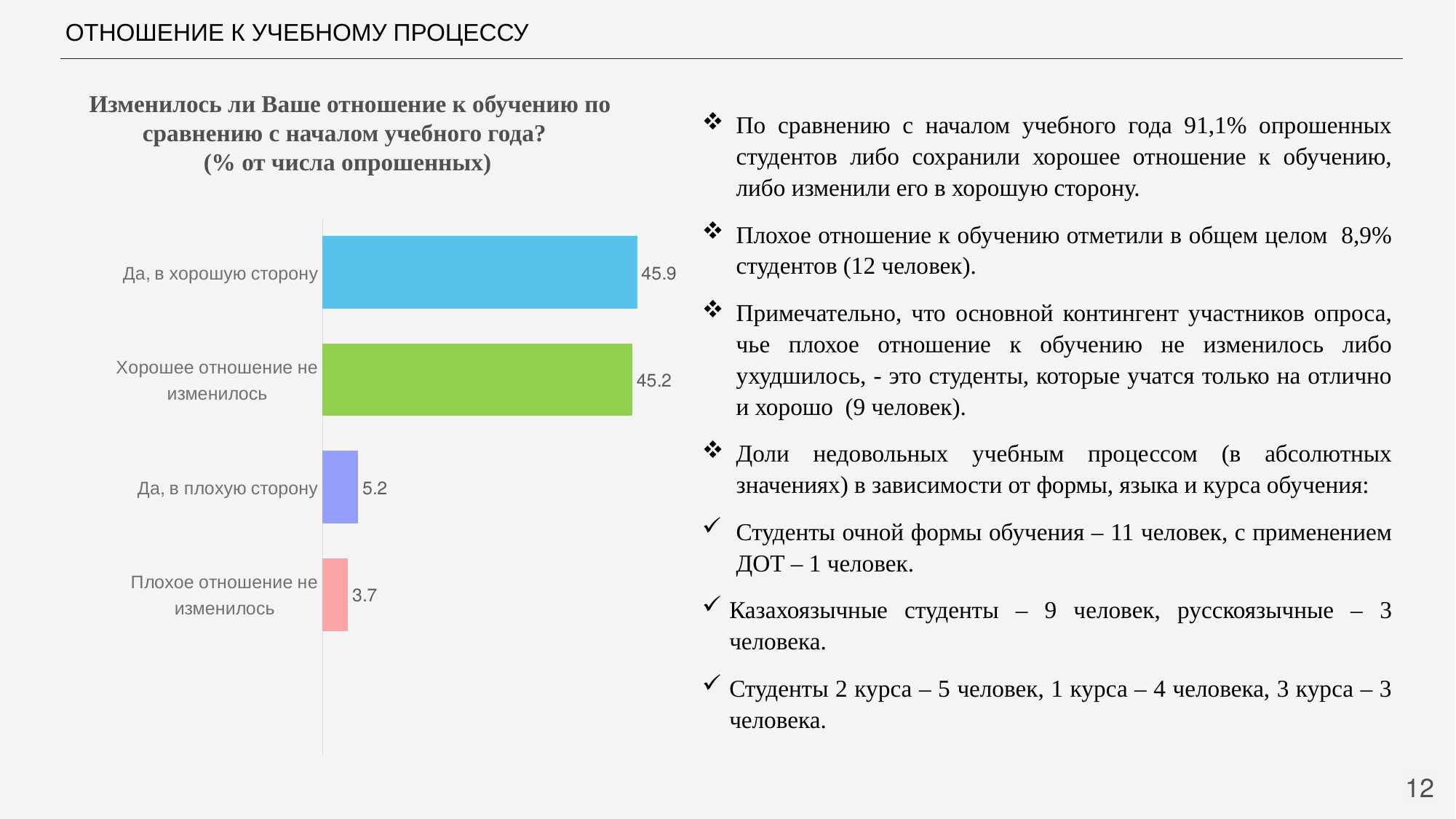

ОТНОШЕНИЕ К УЧЕБНОМУ ПРОЦЕССУ
 Изменилось ли Ваше отношение к обучению по сравнению с началом учебного года?
(% от числа опрошенных)
По сравнению с началом учебного года 91,1% опрошенных студентов либо сохранили хорошее отношение к обучению, либо изменили его в хорошую сторону.
Плохое отношение к обучению отметили в общем целом  8,9% студентов (12 человек).
Примечательно, что основной контингент участников опроса, чье плохое отношение к обучению не изменилось либо ухудшилось, - это студенты, которые учатся только на отлично и хорошо  (9 человек).
Доли недовольных учебным процессом (в абсолютных значениях) в зависимости от формы, языка и курса обучения:
Студенты очной формы обучения – 11 человек, с применением ДОТ – 1 человек.
Казахоязычные студенты – 9 человек, русскоязычные – 3 человека.
Студенты 2 курса – 5 человек, 1 курса – 4 человека, 3 курса – 3 человека.

### Chart

| Category | Ряд 1 |
|---|---|
|  | None |
| Плохое отношение не изменилось | 3.7 |
| Да, в плохую сторону | 5.2 |
| Хорошее отношение не изменилось | 45.2 |
| Да, в хорошую сторону | 45.9 |
12